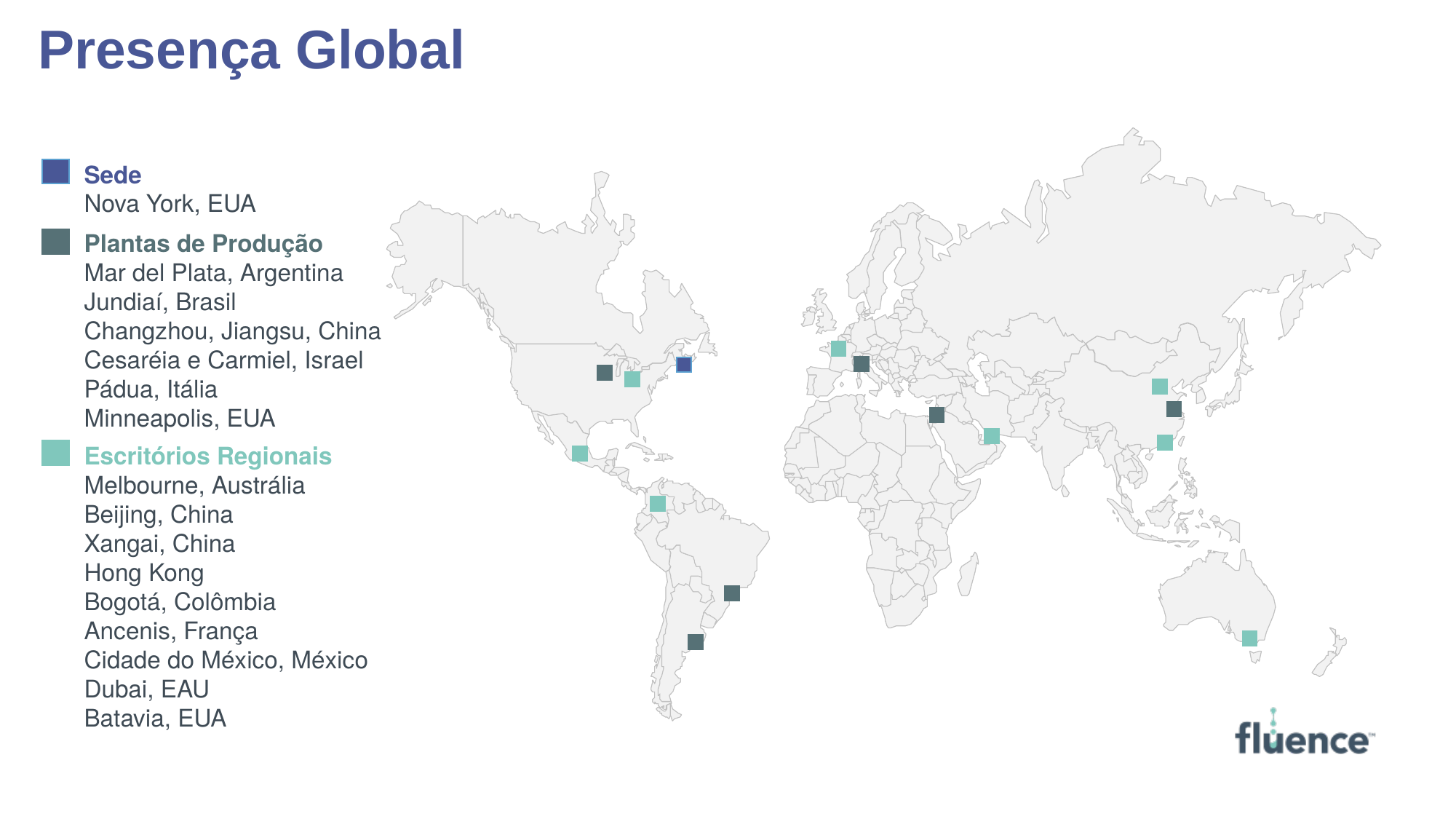

Presença Global

Sede
Nova York, EUA

Plantas de Produção
Mar del Plata, Argentina
Jundiaí, Brasil
Changzhou, Jiangsu, China
Cesaréia e Carmiel, Israel
Pádua, Itália
Minneapolis, EUA

Escritórios Regionais
Melbourne, Austrália
Beijing, China
Xangai, China
Hong Kong
Bogotá, Colômbia
Ancenis, França
Cidade do México, México
Dubai, EAU
Batavia, EUA

Private & Confidential
3